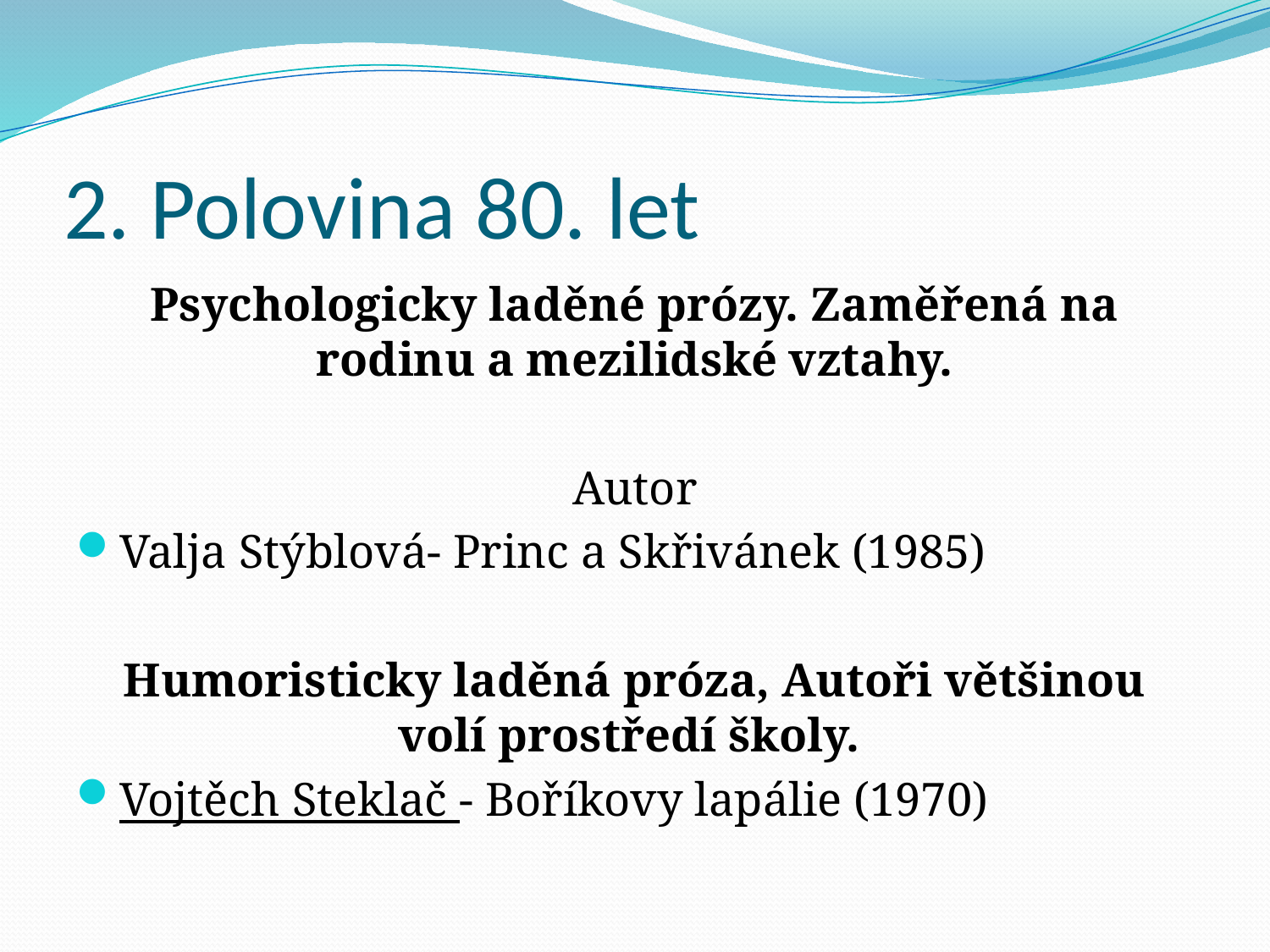

# 2. Polovina 80. let
Psychologicky laděné prózy. Zaměřená na rodinu a mezilidské vztahy.

Autor
Valja Stýblová- Princ a Skřivánek (1985)

Humoristicky laděná próza, Autoři většinou volí prostředí školy.
Vojtěch Steklač - Boříkovy lapálie (1970)